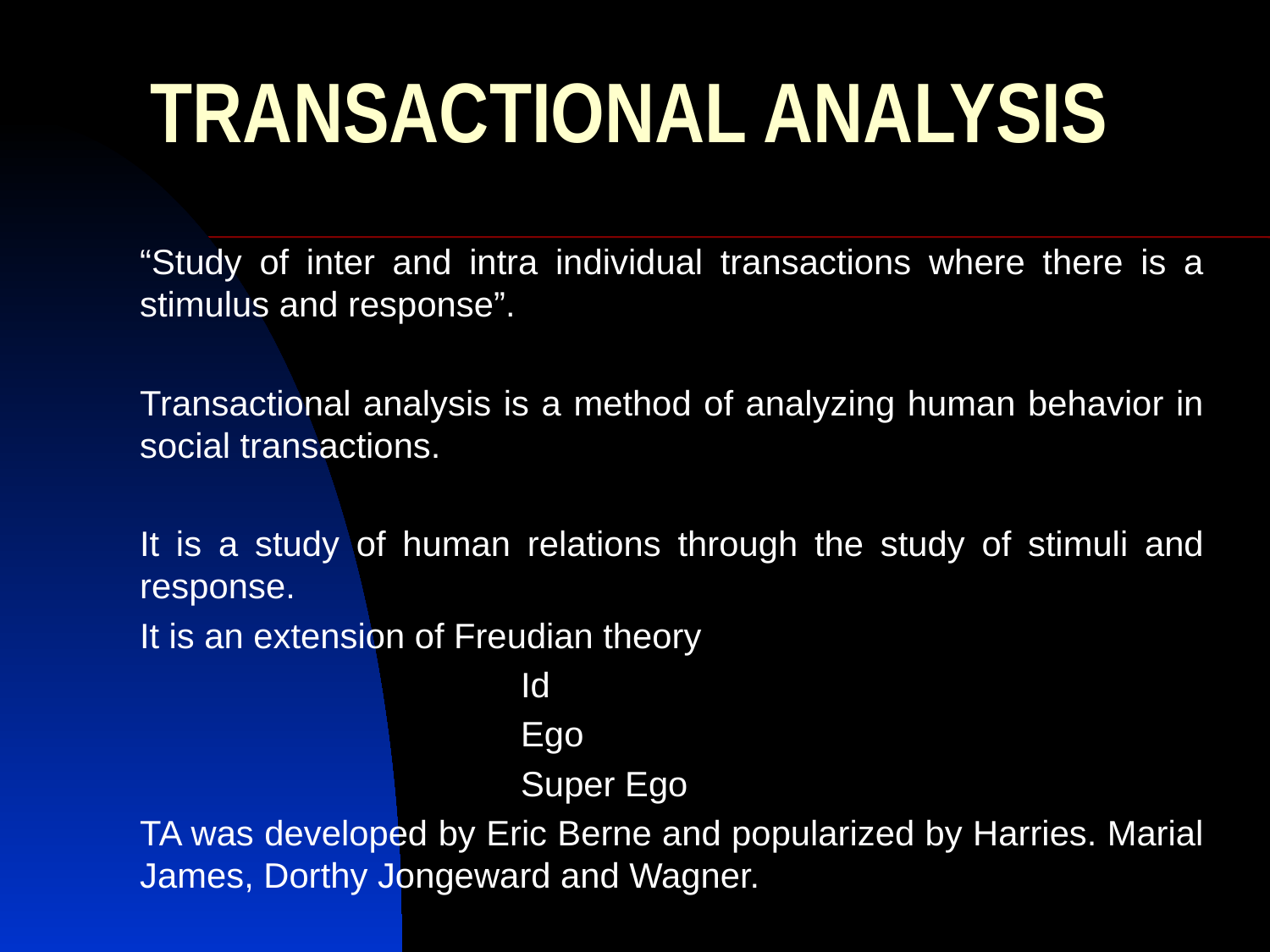

# TRANSACTIONAL ANALYSIS
“Study of inter and intra individual transactions where there is a stimulus and response”.

Transactional analysis is a method of analyzing human behavior in social transactions.

It is a study of human relations through the study of stimuli and response.
It is an extension of Freudian theory
			Id
			Ego
			Super Ego
TA was developed by Eric Berne and popularized by Harries. Marial James, Dorthy Jongeward and Wagner.